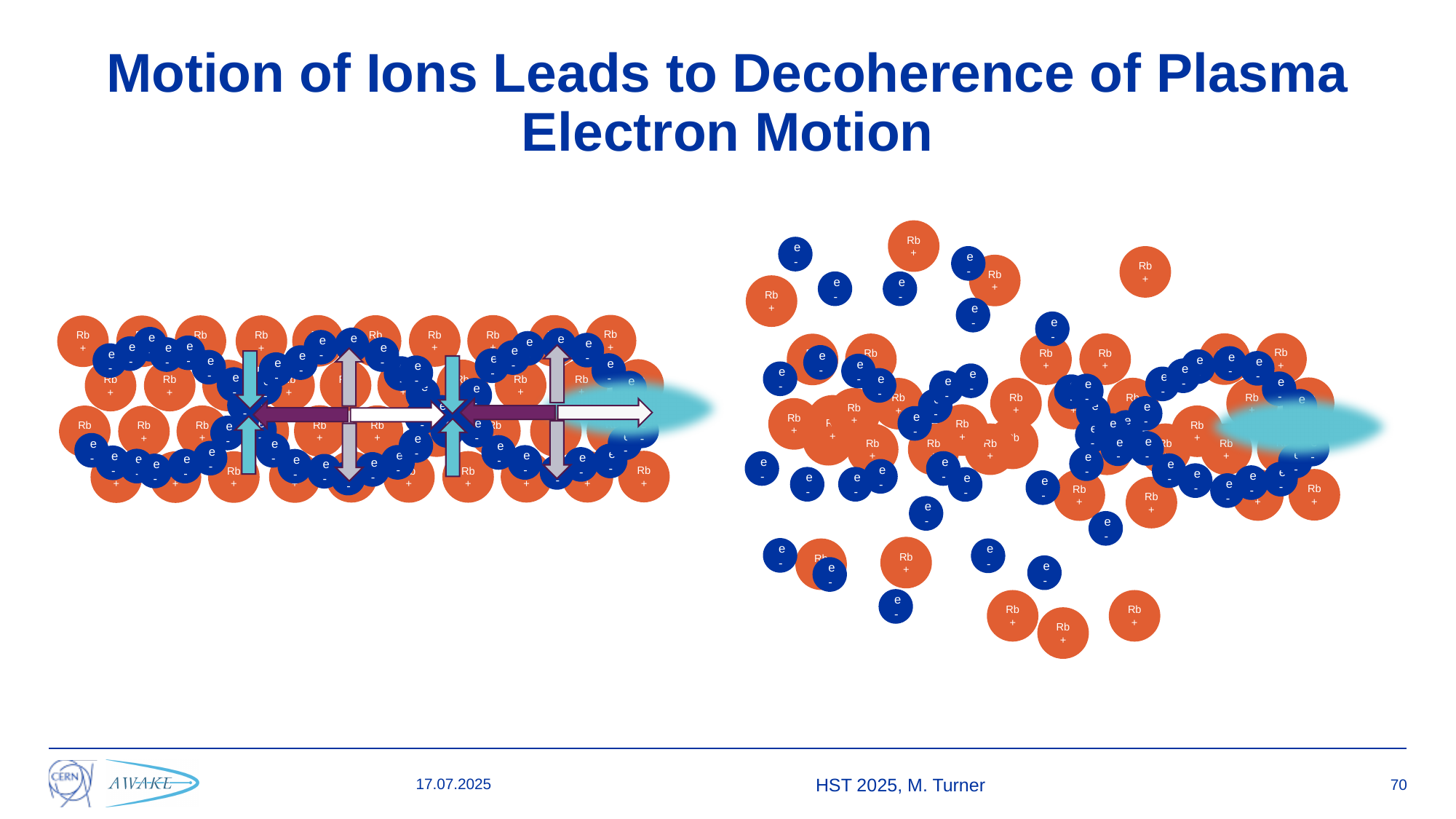

# Motion of Ions Leads to Decoherence of Plasma Electron Motion
Rb+
e-
e-
Rb+
Rb+
e-
e-
Rb+
e-
e-
Rb+
Rb+
Rb+
Rb+
Rb+
Rb+
Rb+
Rb+
Rb+
Rb+
e-
e-
e-
e-
e-
e-
Rb+
Rb+
Rb+
Rb+
Rb+
Rb+
e-
e-
e-
e-
e-
e-
e-
e-
e-
e-
e-
e-
e-
e-
e-
e-
e-
e-
e-
Rb+
Rb+
Rb+
Rb+
Rb+
Rb+
Rb+
Rb+
Rb+
Rb+

e-

e-

e-
e-
e-
e-
e-
e-

e-
e-
e-
e-
Rb+
Rb+
Rb+
Rb+
Rb+
e-
Rb+
e-
Rb+
e-
e-

e-
e-
e-
e-
Rb+
e-
Rb+

e-

Rb+
Rb+
Rb+
Rb+
Rb+
Rb+
Rb+
Rb+
Rb+
Rb+
Rb+
Rb+
Rb+
e-
e-
e-
e-
e-
e-
e-
e-
Rb+
e-
Rb+
e-
Rb+
Rb+
Rb+
Rb+
Rb+
Rb+
Rb+
e-
e-
e-

e-
e-
e-
e-

e-

e-
e-
e-
e-
e-
e-
e-
e-
e-
e-
e-
Rb+
Rb+
Rb+
Rb+
Rb+
Rb+
e-
e-
Rb+
Rb+
Rb+
Rb+
e-
e-
e-
e-
e-
e-
e-
e-
e-
e-
e-
e-
e-
Rb+
Rb+
Rb+
e-
e-
Rb+
e-
e-
Rb+
e-
Rb+
e-
e-
e-
e-
Rb+
Rb+
Rb+
17.07.2025
HST 2025, M. Turner
70